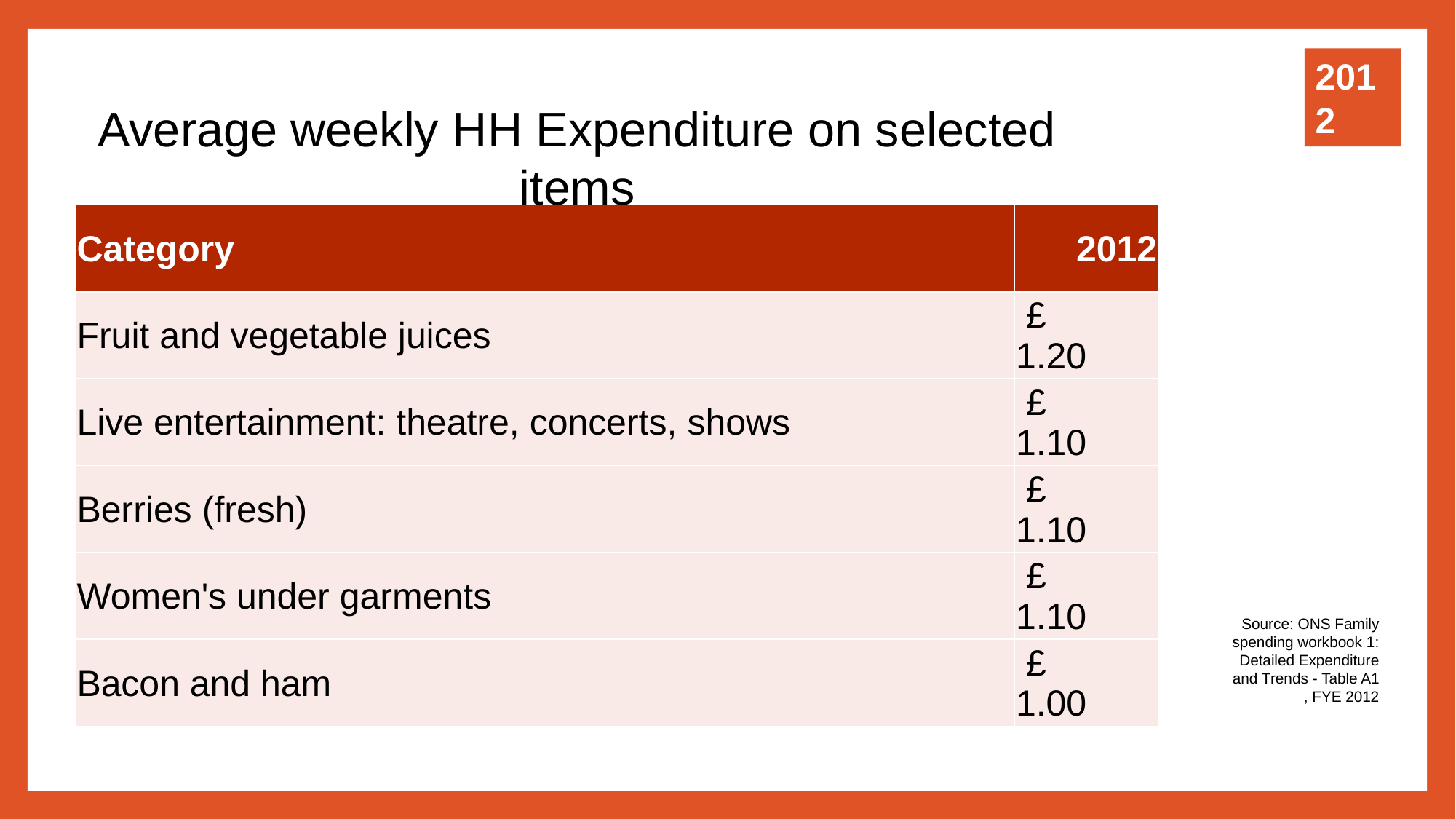

2012
Average weekly HH Expenditure on selected items
| Category | 2012 |
| --- | --- |
| Fruit and vegetable juices | £ 1.20 |
| Live entertainment: theatre, concerts, shows | £ 1.10 |
| Berries (fresh) | £ 1.10 |
| Women's under garments | £ 1.10 |
| Bacon and ham | £ 1.00 |
Source: ONS Family spending workbook 1: Detailed Expenditure and Trends - Table A1 , FYE 2012